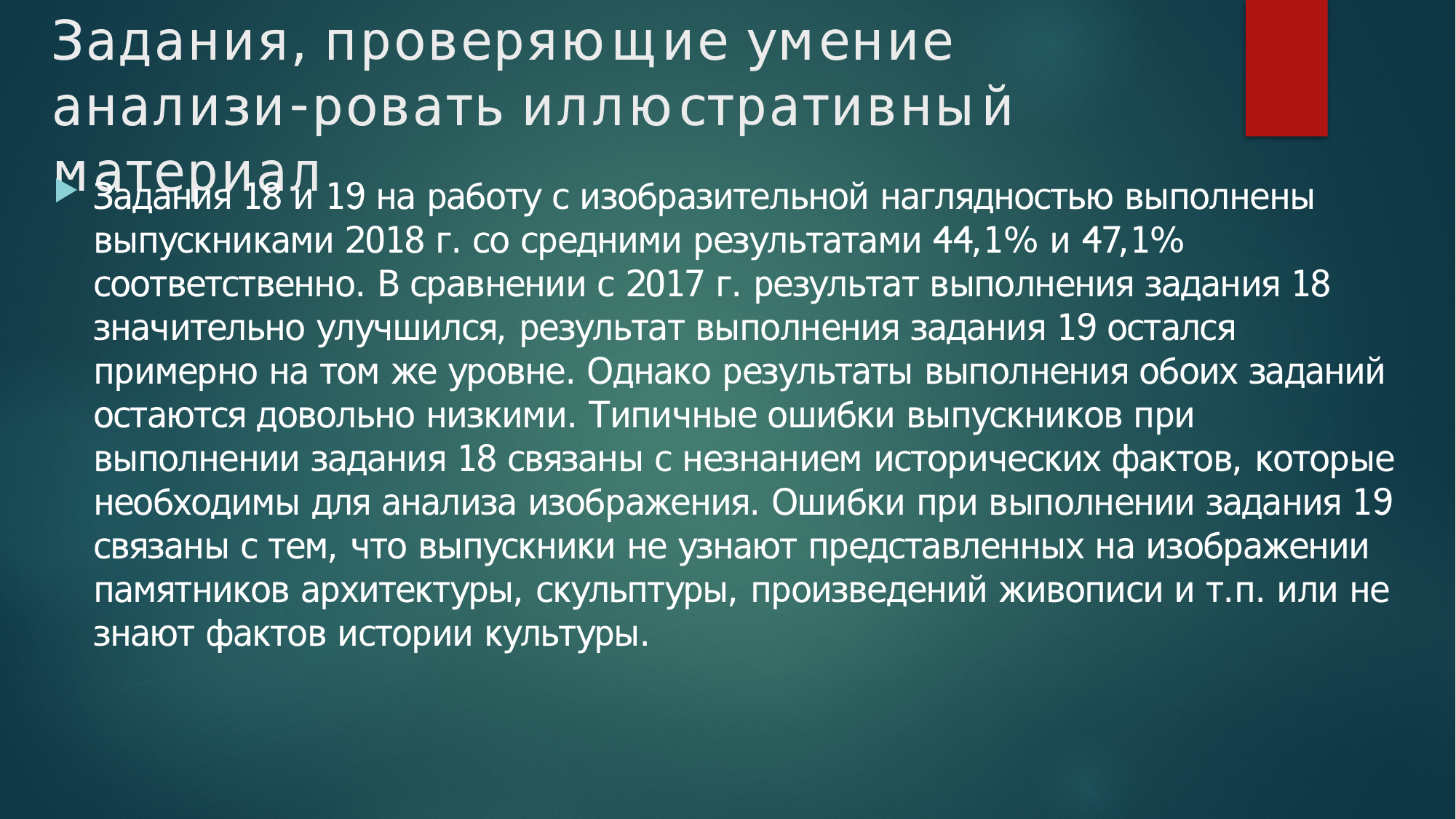

# Задания, проверяющие умение анализи-ровать иллюстративный материал
Задания 18 и 19 на работу с изобразительной наглядностью выполнены выпускниками 2018 г. со средними результатами 44,1% и 47,1% соответственно. В сравнении с 2017 г. результат выполнения задания 18 значительно улучшился, результат выполнения задания 19 остался примерно на том же уровне. Однако результаты выполнения обоих заданий остаются довольно низкими. Типичные ошибки выпускников при выполнении задания 18 связаны с незнанием исторических фактов, которые необходимы для анализа изображения. Ошибки при выполнении задания 19 связаны с тем, что выпускники не узнают представленных на изображении памятников архитектуры, скульптуры, произведений живописи и т.п. или не знают фактов истории культуры.